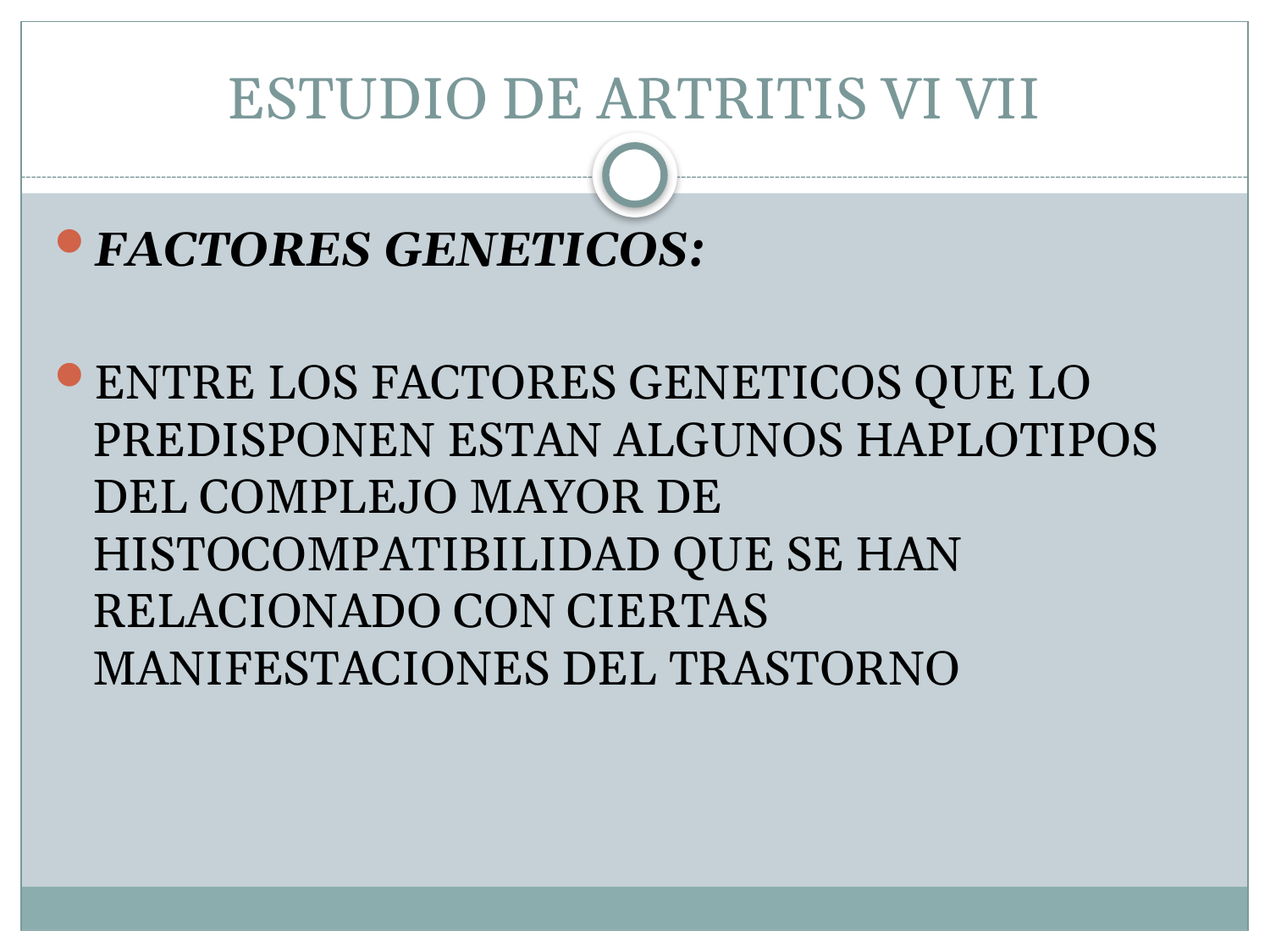

# ESTUDIO DE ARTRITIS VI VII
FACTORES GENETICOS:

ENTRE LOS FACTORES GENETICOS QUE LO PREDISPONEN ESTAN ALGUNOS HAPLOTIPOS DEL COMPLEJO MAYOR DE HISTOCOMPATIBILIDAD QUE SE HAN RELACIONADO CON CIERTAS MANIFESTACIONES DEL TRASTORNO